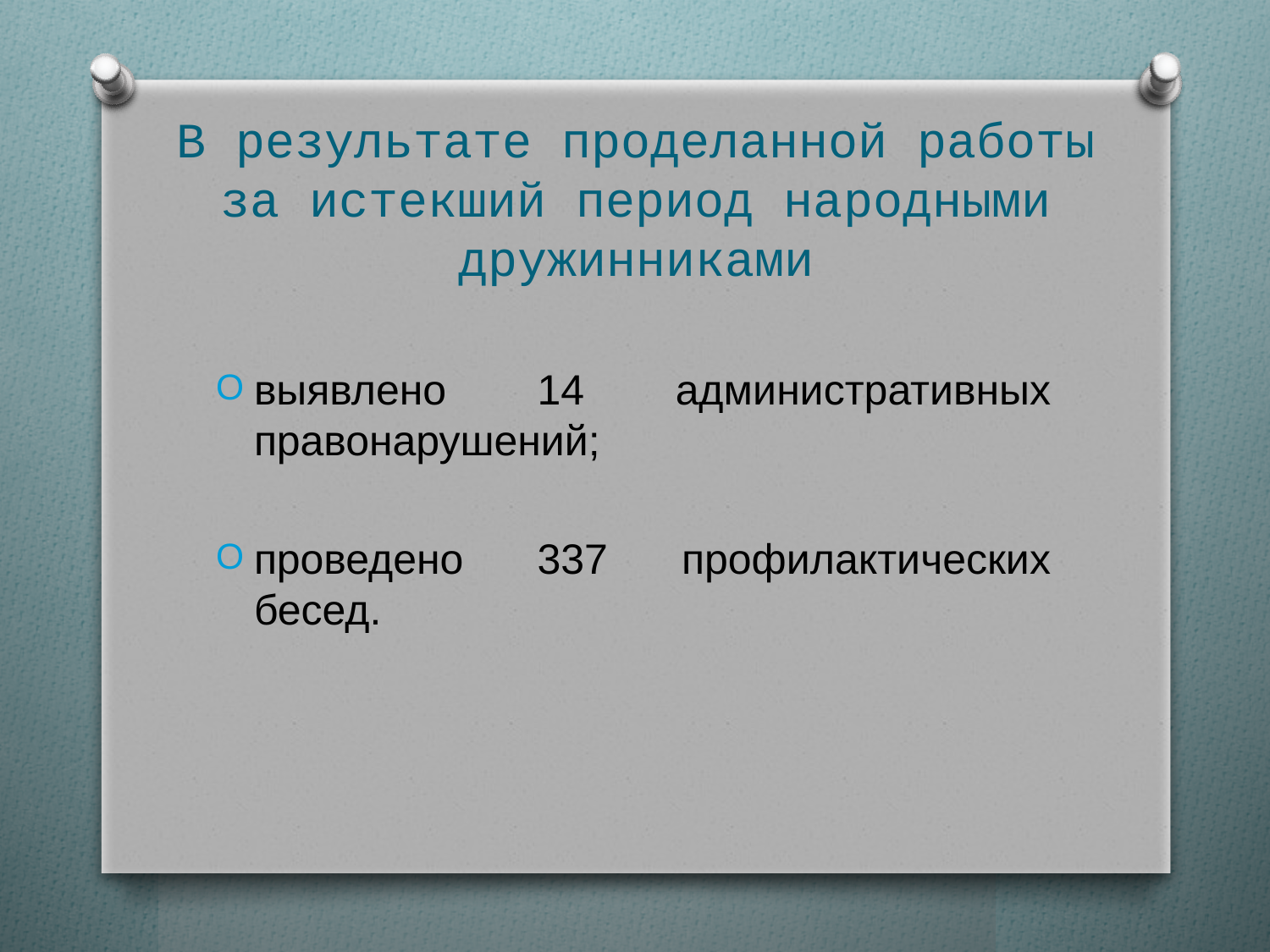

# В результате проделанной работы за истекший период народными дружинниками
выявлено 14 административных правонарушений;

проведено 337 профилактических бесед.